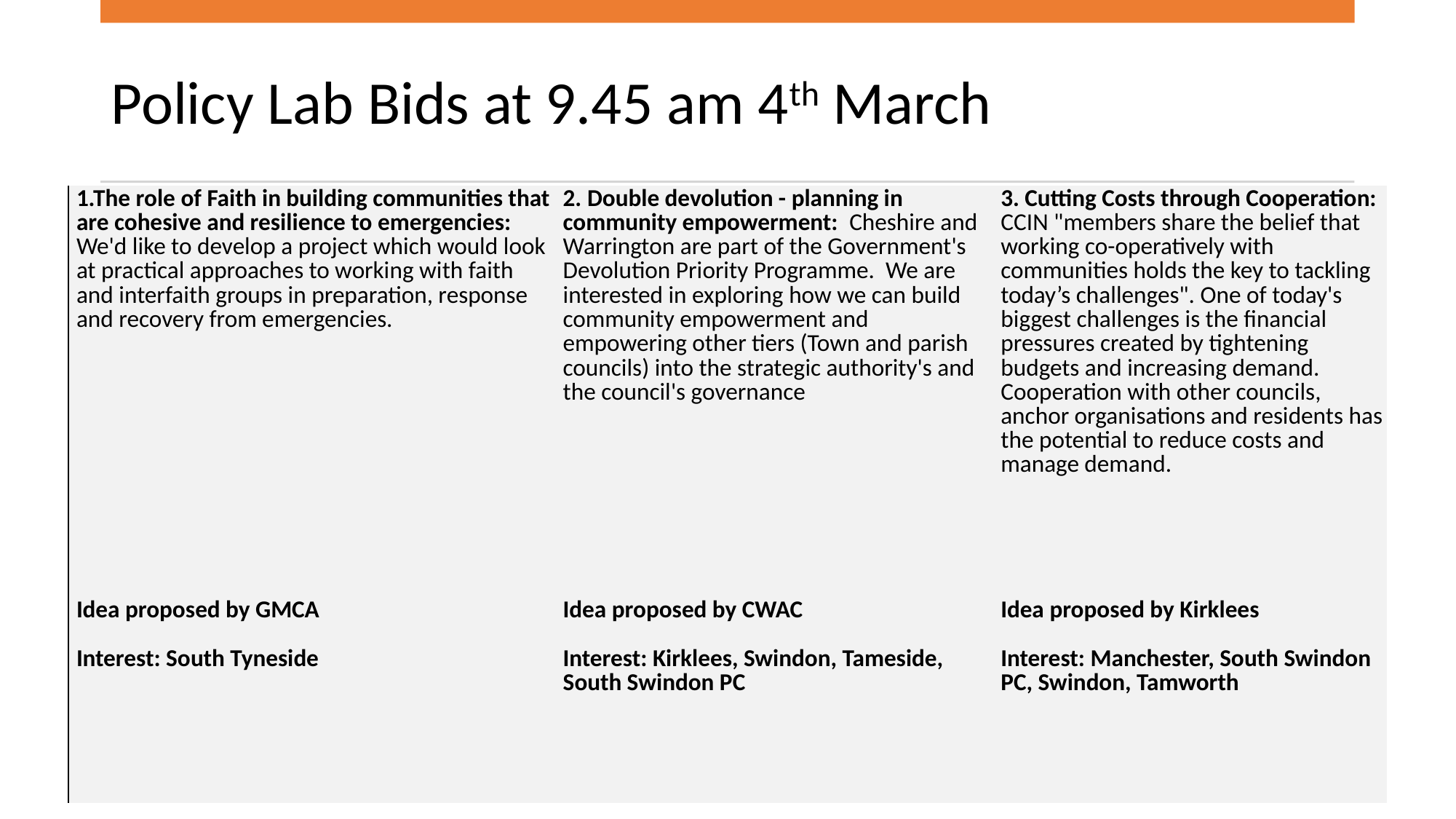

# Policy Lab Bids at 9.45 am 4th March

| 1.The role of Faith in building communities that are cohesive and resilience to emergencies: We'd like to develop a project which would look at practical approaches to working with faith and interfaith groups in preparation, response and recovery from emergencies. Idea proposed by GMCA Interest: South Tyneside | 2. Double devolution - planning in community empowerment: Cheshire and Warrington are part of the Government's Devolution Priority Programme. We are interested in exploring how we can build community empowerment and empowering other tiers (Town and parish councils) into the strategic authority's and the council's governance Idea proposed by CWAC Interest: Kirklees, Swindon, Tameside, South Swindon PC | 3. Cutting Costs through Cooperation: CCIN "members share the belief that working co-operatively with communities holds the key to tackling today’s challenges". One of today's biggest challenges is the financial pressures created by tightening budgets and increasing demand. Cooperation with other councils, anchor organisations and residents has the potential to reduce costs and manage demand. Idea proposed by Kirklees Interest: Manchester, South Swindon PC, Swindon, Tamworth |
| --- | --- | --- |